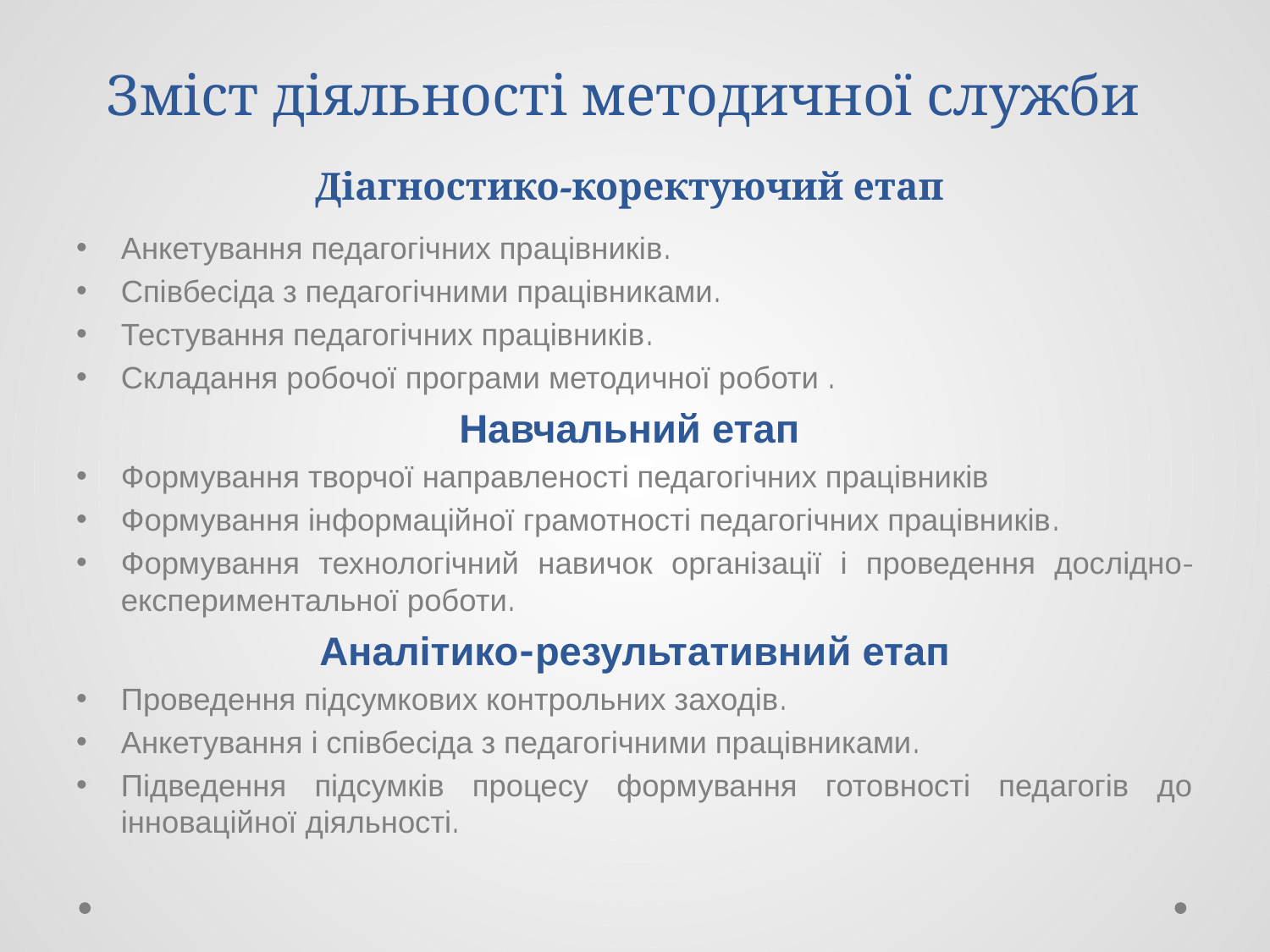

# Зміст діяльності методичної служби Діагностико-коректуючий етап
Анкетування педагогічних працівників.
Співбесіда з педагогічними працівниками.
Тестування педагогічних працівників.
Складання робочої програми методичної роботи .
Навчальний етап
Формування творчої направленості педагогічних працівників
Формування інформаційної грамотності педагогічних працівників.
Формування технологічний навичок організації і проведення дослідно-експериментальної роботи.
Аналітико-результативний етап
Проведення підсумкових контрольних заходів.
Анкетування і співбесіда з педагогічними працівниками.
Підведення підсумків процесу формування готовності педагогів до інноваційної діяльності.